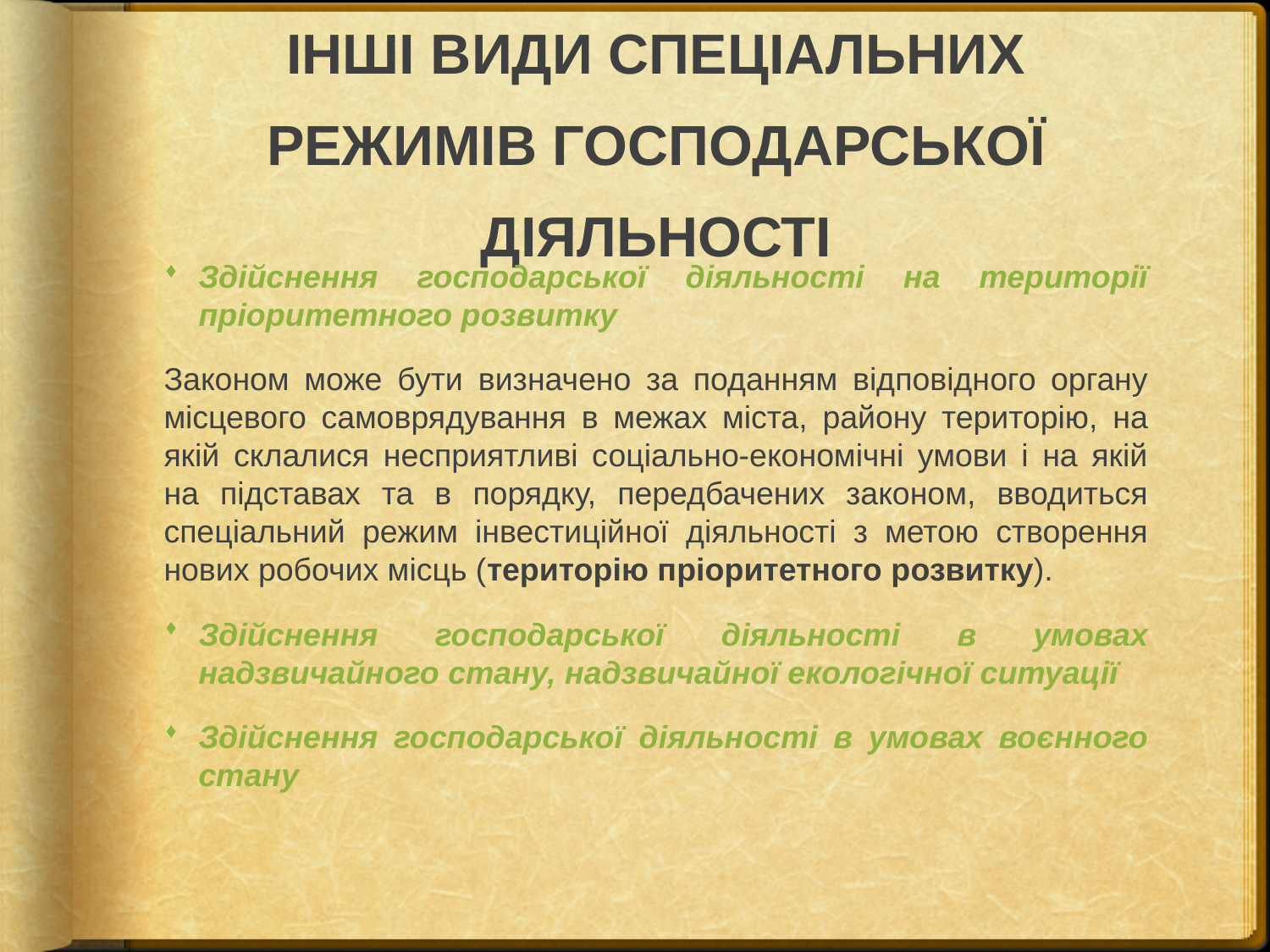

# ІНШІ ВИДИ СПЕЦІАЛЬНИХ РЕЖИМІВ ГОСПОДАРСЬКОЇ ДІЯЛЬНОСТІ
Здійснення господарської діяльності на території пріоритетного розвитку
Законом може бути визначено за поданням відповідного органу місцевого самоврядування в межах міста, району територію, на якій склалися несприятливі соціально-економічні умови і на якій на підставах та в порядку, передбачених законом, вводиться спеціальний режим інвестиційної діяльності з метою створення нових робочих місць (територію пріоритетного розвитку).
Здійснення господарської діяльності в умовах надзвичайного стану, надзвичайної екологічної ситуації
Здійснення господарської діяльності в умовах воєнного стану